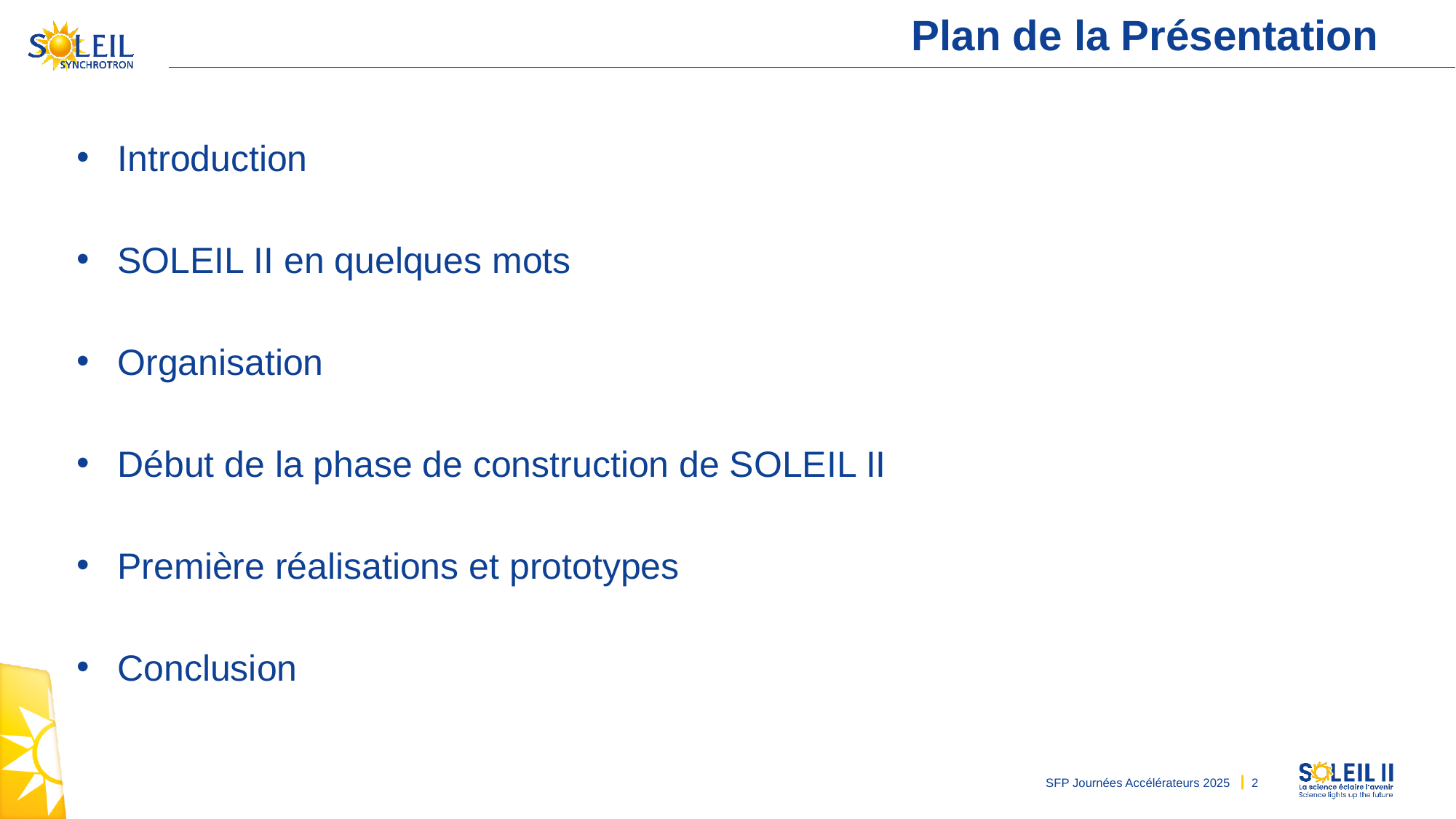

# Plan de la Présentation
Introduction

SOLEIL II en quelques mots

Organisation

Début de la phase de construction de SOLEIL II

Première réalisations et prototypes

Conclusion
SFP Journées Accélérateurs 2025
2